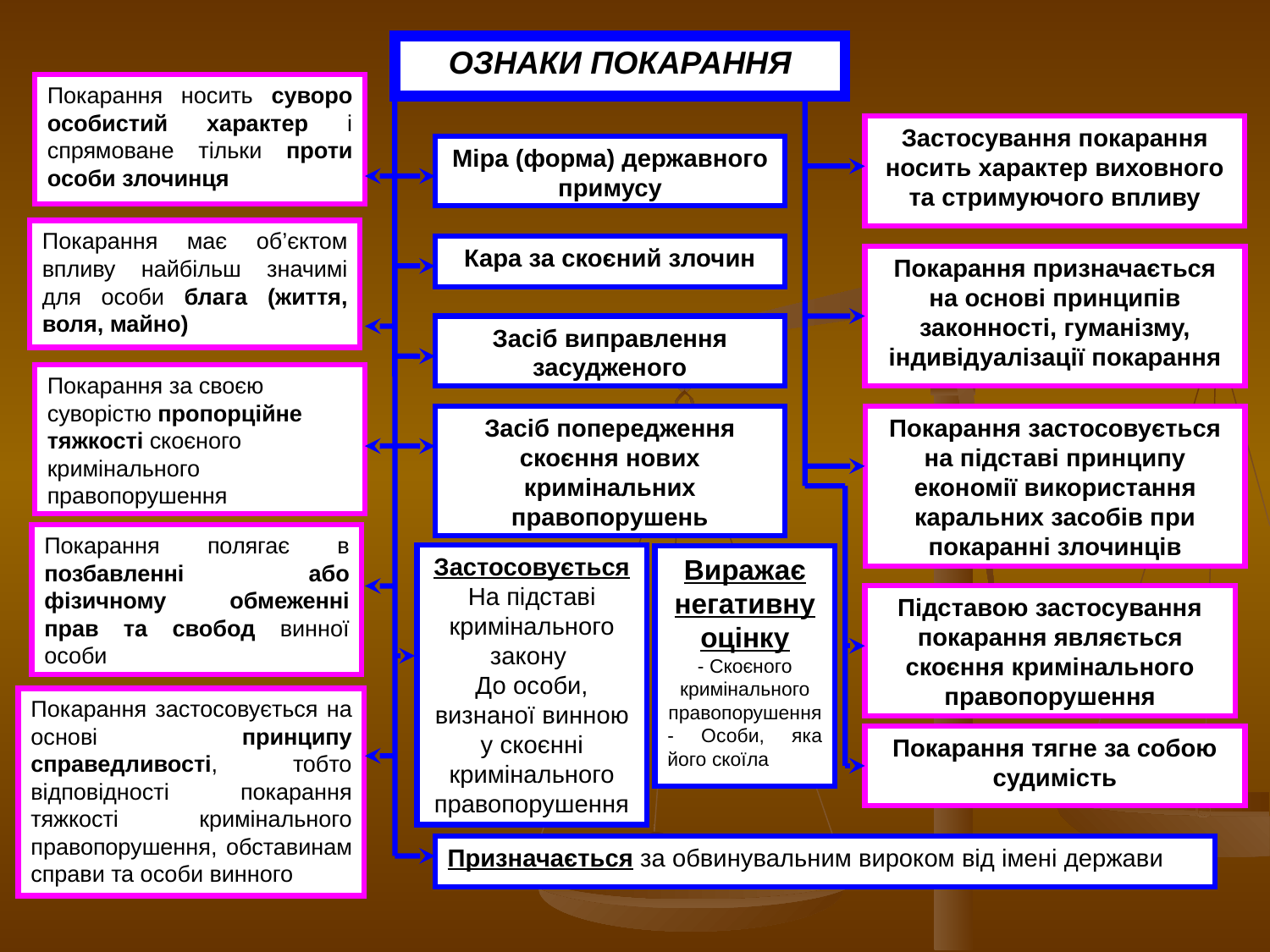

ОЗНАКИ ПОКАРАННЯ
Покарання носить суворо особистий характер і спрямоване тільки проти особи злочинця

Застосування покарання носить характер виховного та стримуючого впливу
Міра (форма) державного примусу

Покарання має об’єктом впливу найбільш значимі для особи блага (життя, воля, майно)
Кара за скоєний злочин
Покарання призначається на основі принципів законності, гуманізму, індивідуалізації покарання

Засіб виправлення засудженого

Покарання за своєю суворістю пропорційне тяжкості скоєного кримінального правопорушення
Засіб попередження скоєння нових кримінальних правопорушень
Покарання застосовується на підставі принципу економії використання каральних засобів при покаранні злочинців

Покарання полягає в позбавленні або фізичному обмеженні прав та свобод винної особи
Застосовується
На підставі кримінального закону
До особи, визнаної винною у скоєнні кримінального правопорушення
Виражає негативну оцінку
- Скоєного кримінального правопорушення
- Особи, яка його скоїла

Підставою застосування покарання являється скоєння кримінального правопорушення

Покарання застосовується на основі принципу справедливості, тобто відповідності покарання тяжкості кримінального правопорушення, обставинам справи та особи винного
Покарання тягне за собою судимість

Призначається за обвинувальним вироком від імені держави